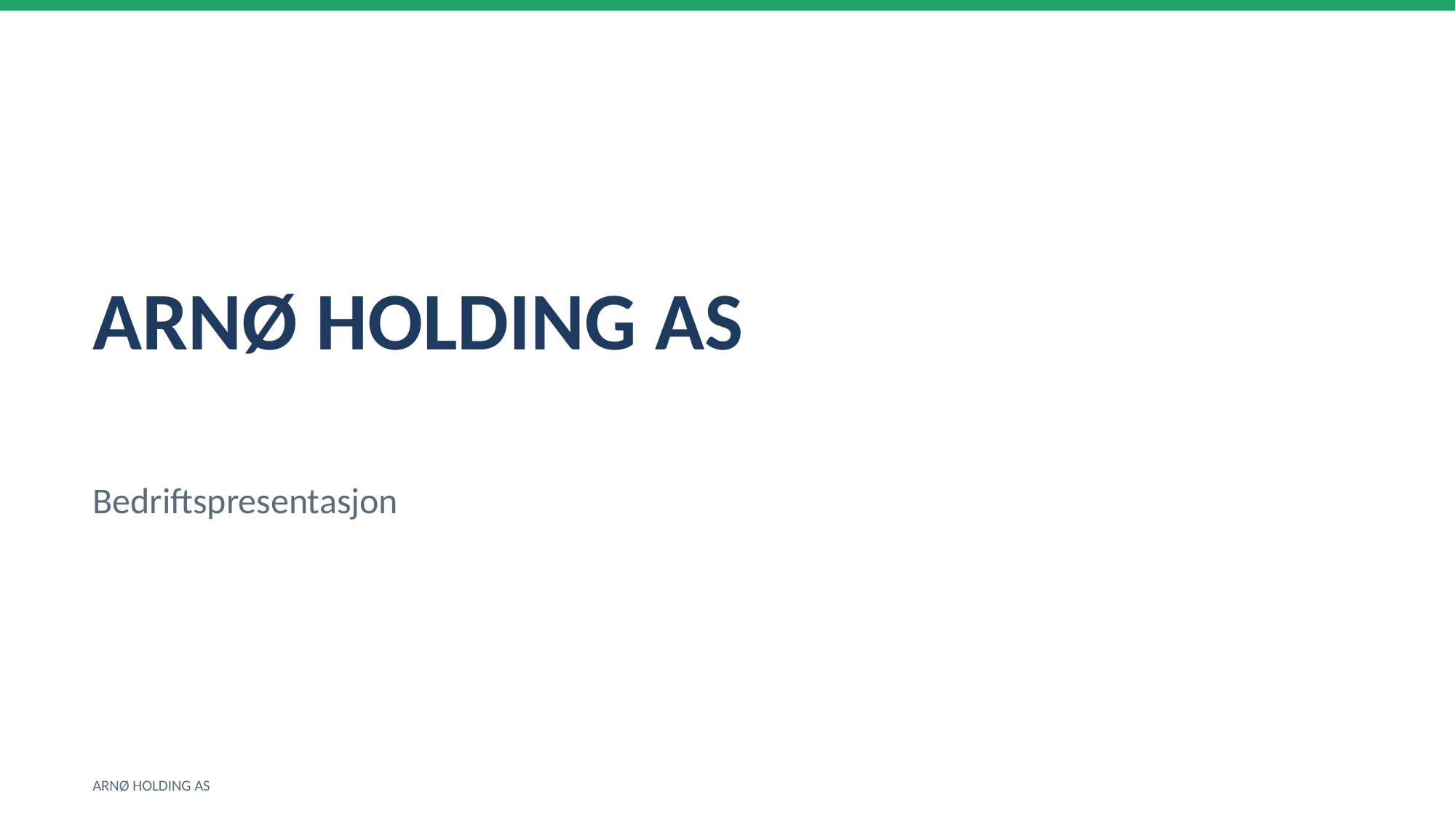

ARNØ HOLDING AS
Bedriftspresentasjon
ARNØ HOLDING AS